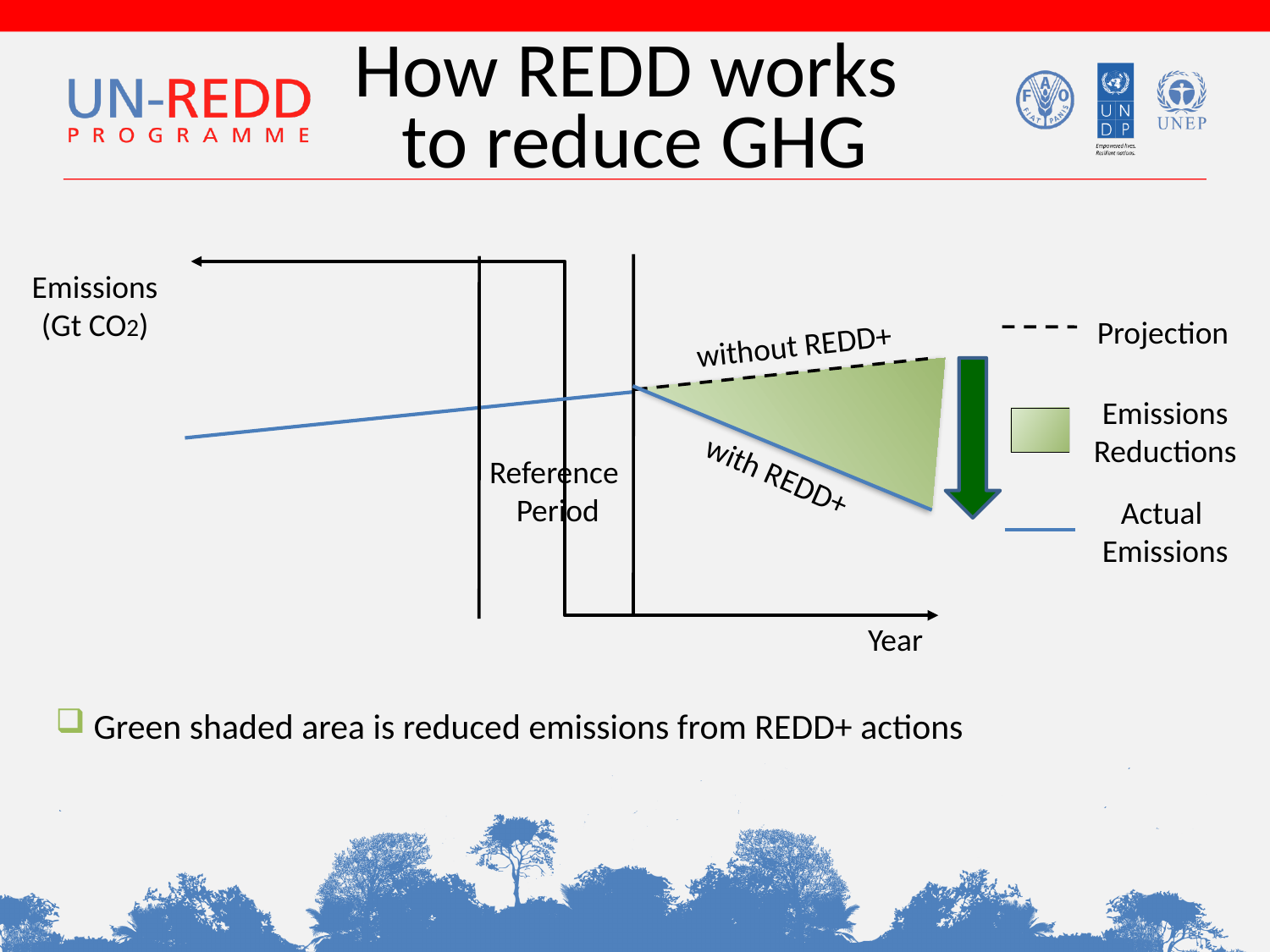

How REDD works
to reduce GHG
Emissions
(Gt CO2)
Reference
Period
Year
Projection
without REDD+

Emissions
Reductions

with REDD+
Actual
Emissions

 Green shaded area is reduced emissions from REDD+ actions